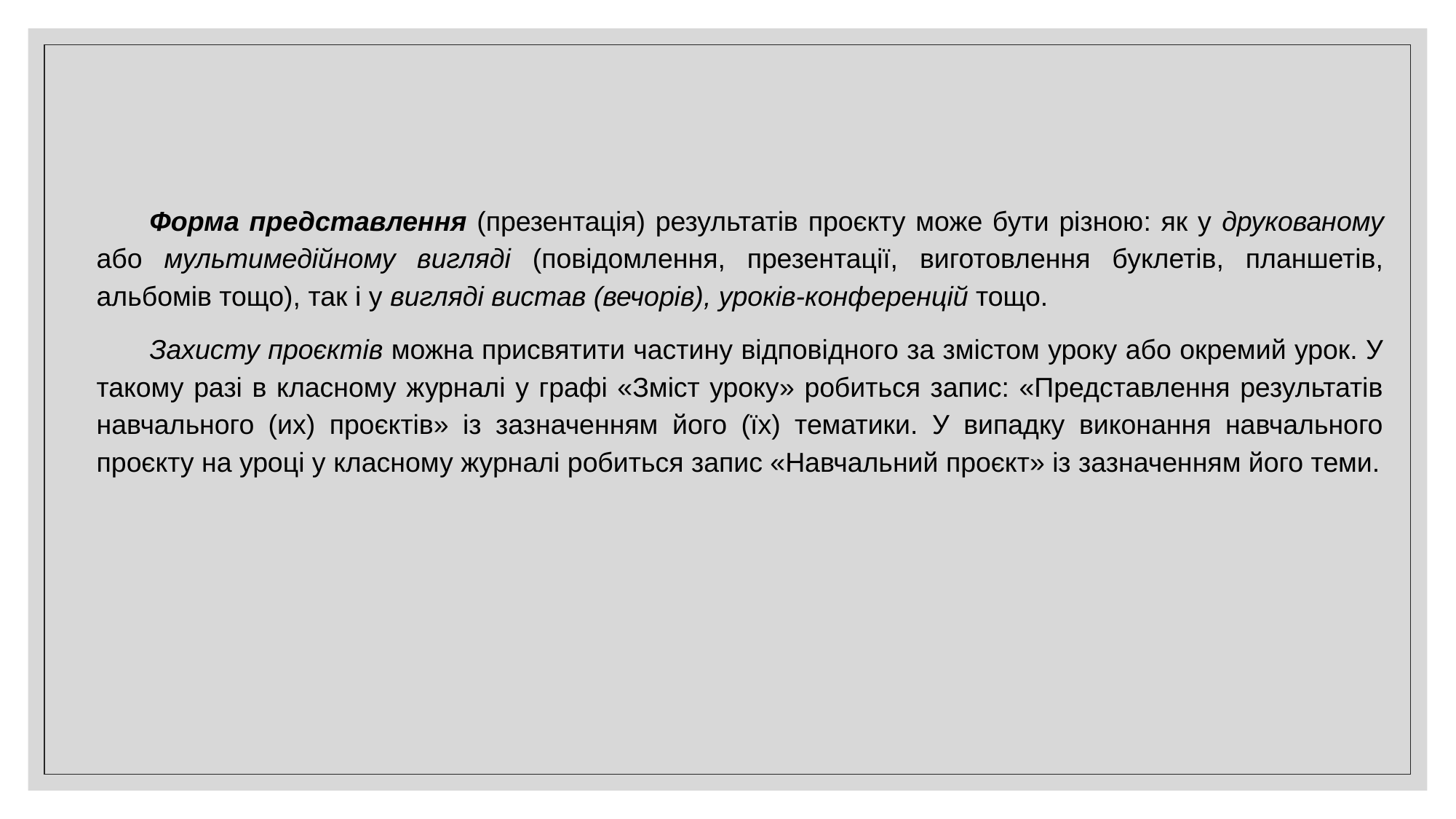

Форма представлення (презентація) результатів проєкту може бути різною: як у друкованому або мультимедійному вигляді (повідомлення, презентації, виготовлення буклетів, планшетів, альбомів тощо), так і у вигляді вистав (вечорів), уроків-конференцій тощо.
Захисту проєктів можна присвятити частину відповідного за змістом уроку або окремий урок. У такому разі в класному журналі у графі «Зміст уроку» робиться запис: «Представлення результатів навчального (их) проєктів» із зазначенням його (їх) тематики. У випадку виконання навчального проєкту на уроці у класному журналі робиться запис «Навчальний проєкт» із зазначенням його теми.